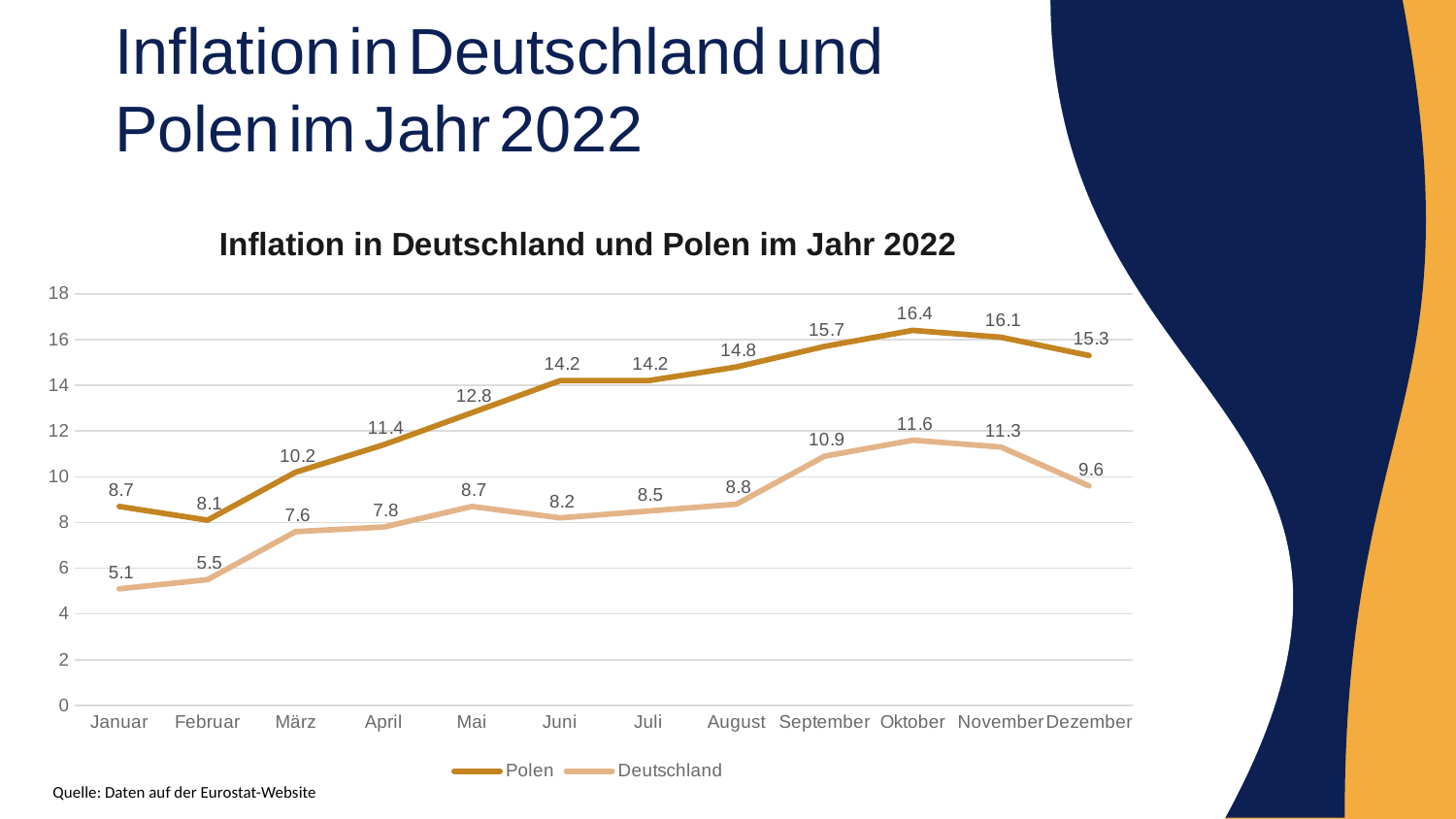

# Inflation in Deutschland und Polen im Jahr 2022

### Chart: Inflation in Deutschland und Polen im Jahr 2022

| Category |  |  |
|---|---|---|
| Januar | 8.7 | 5.1 |
| Februar | 8.1 | 5.5 |
| März | 10.2 | 7.6 |
| April | 11.4 | 7.8 |
| Mai | 12.8 | 8.7 |
| Juni | 14.2 | 8.2 |
| Juli | 14.2 | 8.5 |
| August | 14.8 | 8.8 |
| September | 15.7 | 10.9 |
| Oktober | 16.4 | 11.6 |
| November | 16.1 | 11.3 |
| Dezember | 15.3 | 9.6 |
Quelle: Daten auf der Eurostat-Website